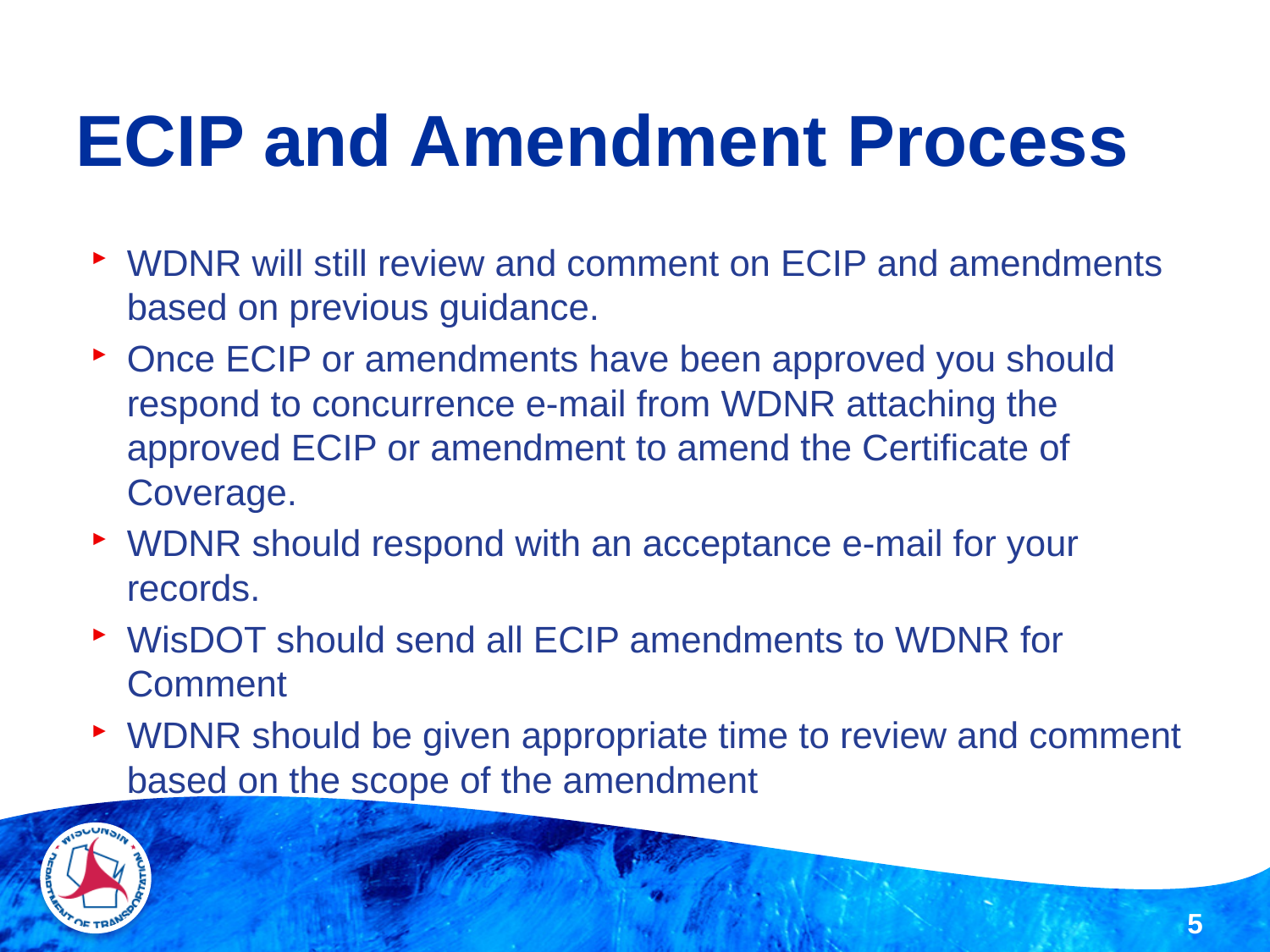

# ECIP and Amendment Process
WDNR will still review and comment on ECIP and amendments based on previous guidance.
Once ECIP or amendments have been approved you should respond to concurrence e-mail from WDNR attaching the approved ECIP or amendment to amend the Certificate of Coverage.
WDNR should respond with an acceptance e-mail for your records.
WisDOT should send all ECIP amendments to WDNR for Comment
WDNR should be given appropriate time to review and comment based on the scope of the amendment
5